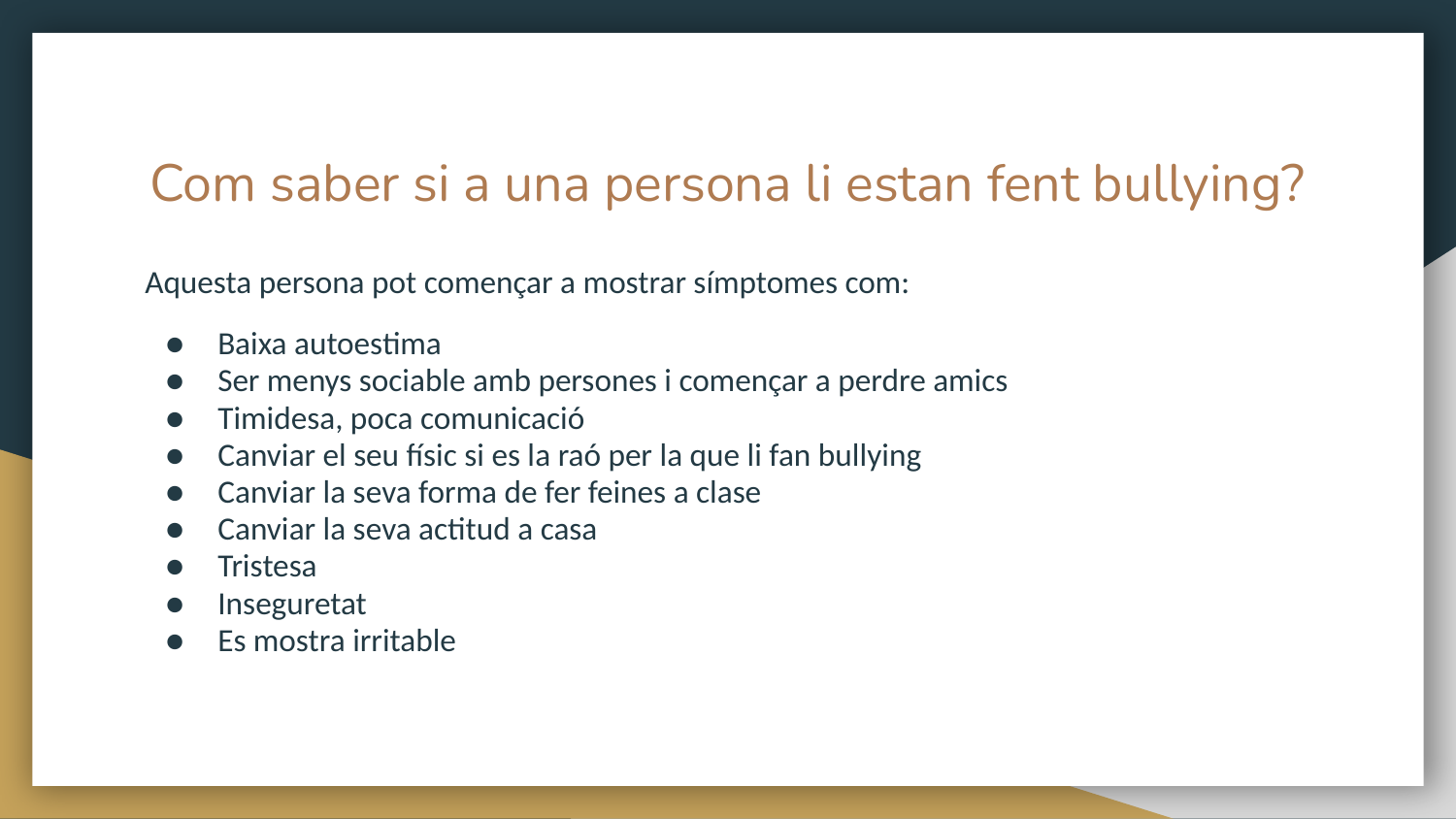

# Com saber si a una persona li estan fent bullying?
Aquesta persona pot començar a mostrar símptomes com:
Baixa autoestima
Ser menys sociable amb persones i començar a perdre amics
Timidesa, poca comunicació
Canviar el seu físic si es la raó per la que li fan bullying
Canviar la seva forma de fer feines a clase
Canviar la seva actitud a casa
Tristesa
Inseguretat
Es mostra irritable